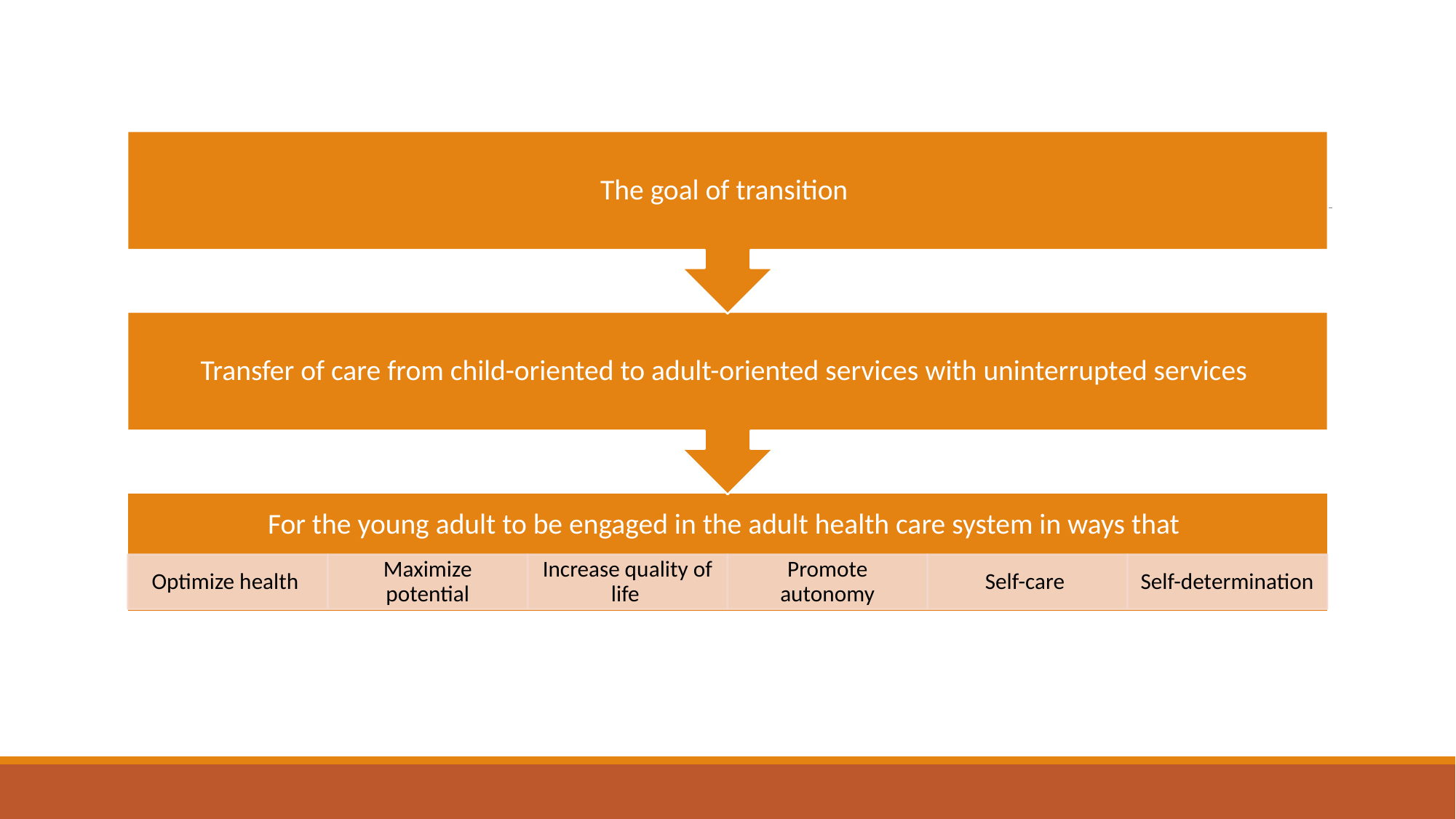

#
For the young adult to be engaged in the adult health care system in ways that
Optimize health
Maximize potential
Increase quality of life
Promote autonomy
Self-care
Self-determination
Transfer of care from child-oriented to adult-oriented services with uninterrupted services
The goal of transition